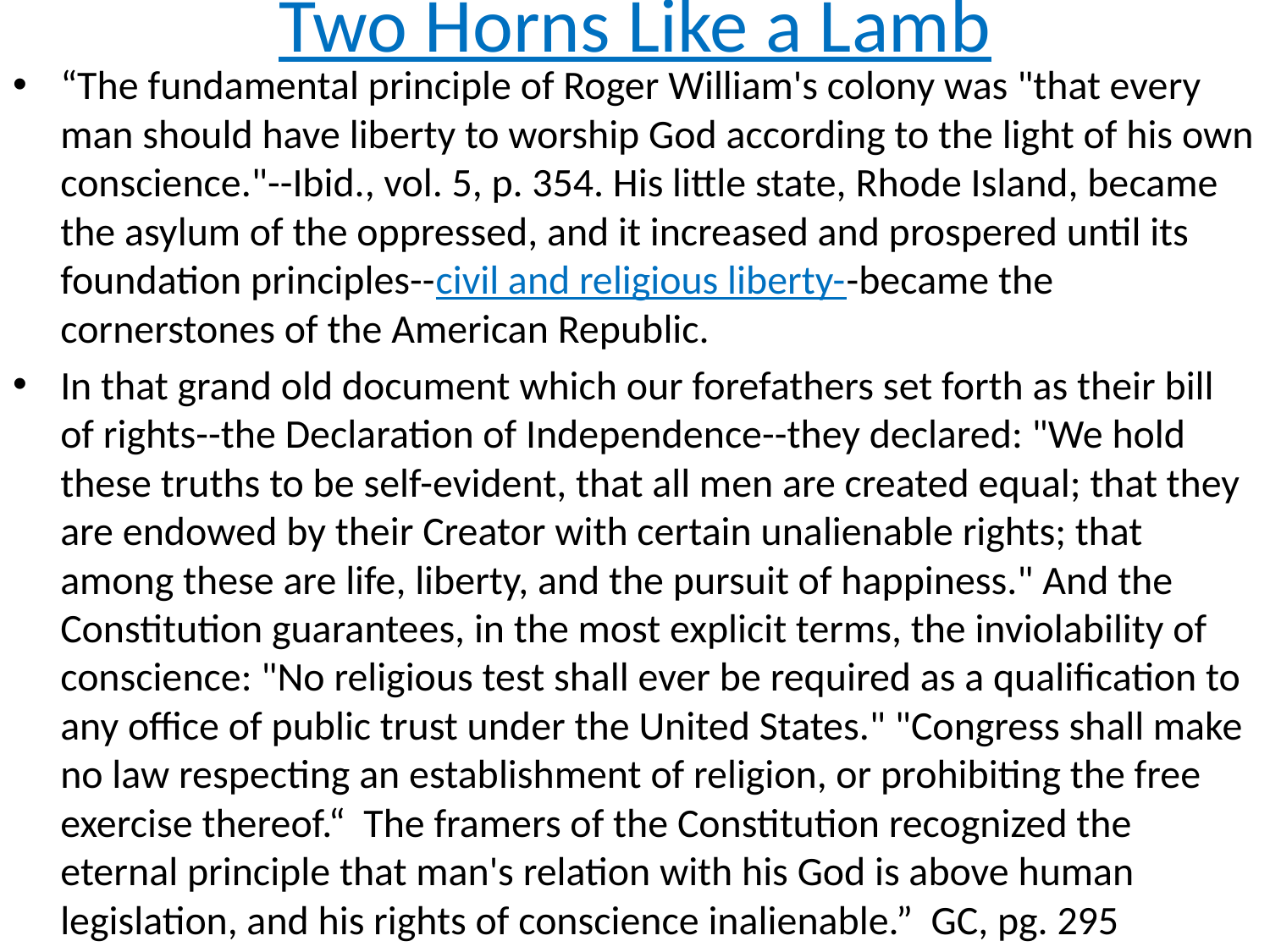

# Two Horns Like a Lamb
“The fundamental principle of Roger William's colony was "that every man should have liberty to worship God according to the light of his own conscience."--Ibid., vol. 5, p. 354. His little state, Rhode Island, became the asylum of the oppressed, and it increased and prospered until its foundation principles--civil and religious liberty--became the cornerstones of the American Republic.
In that grand old document which our forefathers set forth as their bill of rights--the Declaration of Independence--they declared: "We hold these truths to be self-evident, that all men are created equal; that they are endowed by their Creator with certain unalienable rights; that among these are life, liberty, and the pursuit of happiness." And the Constitution guarantees, in the most explicit terms, the inviolability of conscience: "No religious test shall ever be required as a qualification to any office of public trust under the United States." "Congress shall make no law respecting an establishment of religion, or prohibiting the free exercise thereof.“  The framers of the Constitution recognized the eternal principle that man's relation with his God is above human legislation, and his rights of conscience inalienable.”  GC, pg. 295